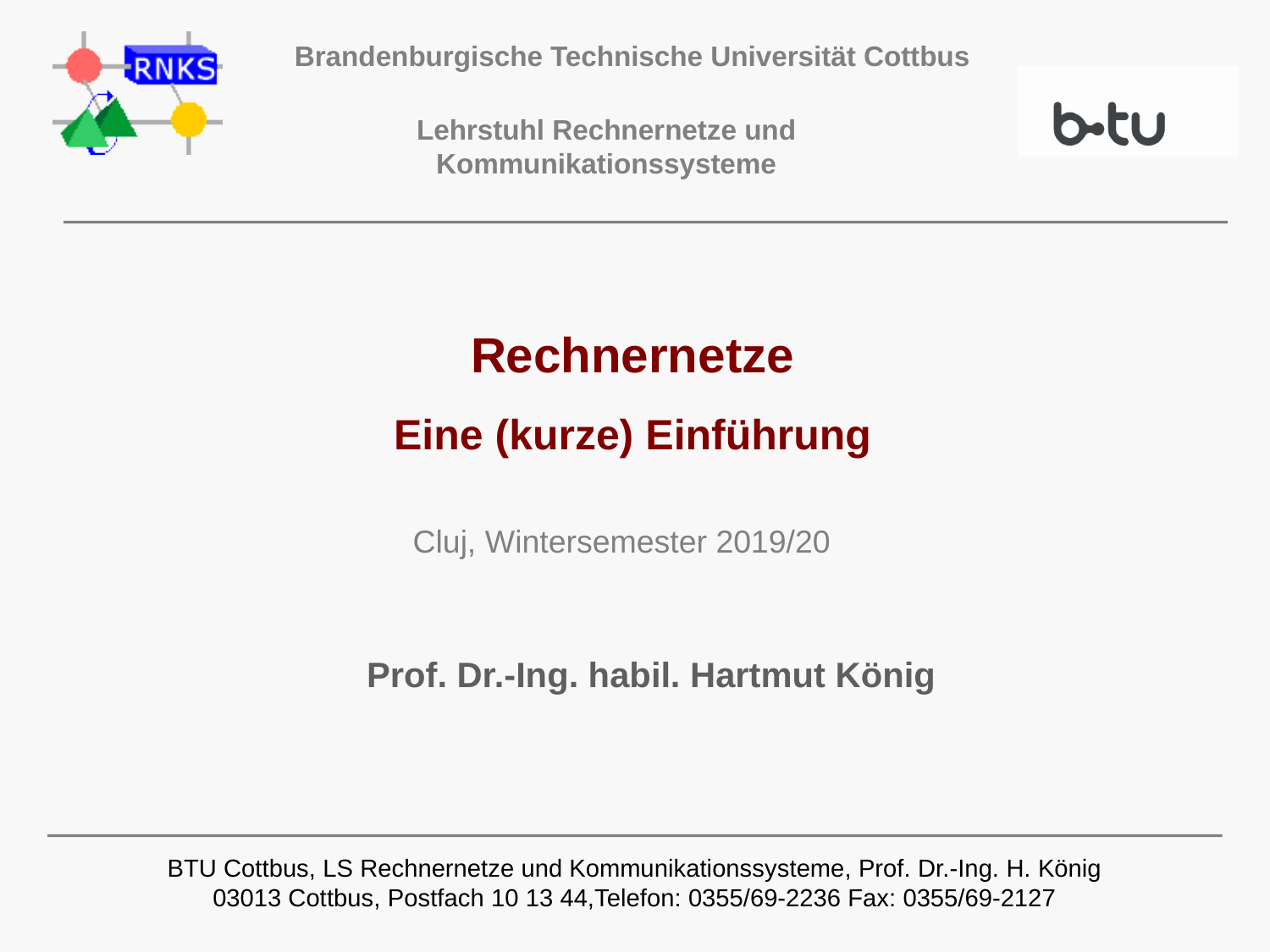

Rechnernetze
Eine (kurze) Einführung
Cluj, Wintersemester 2019/20
Prof. Dr.-Ing. habil. Hartmut König
BTU Cottbus, LS Rechnernetze und Kommunikationssysteme, Prof. Dr.-Ing. H. König
03013 Cottbus, Postfach 10 13 44,Telefon: 0355/69-2236 Fax: 0355/69-2127